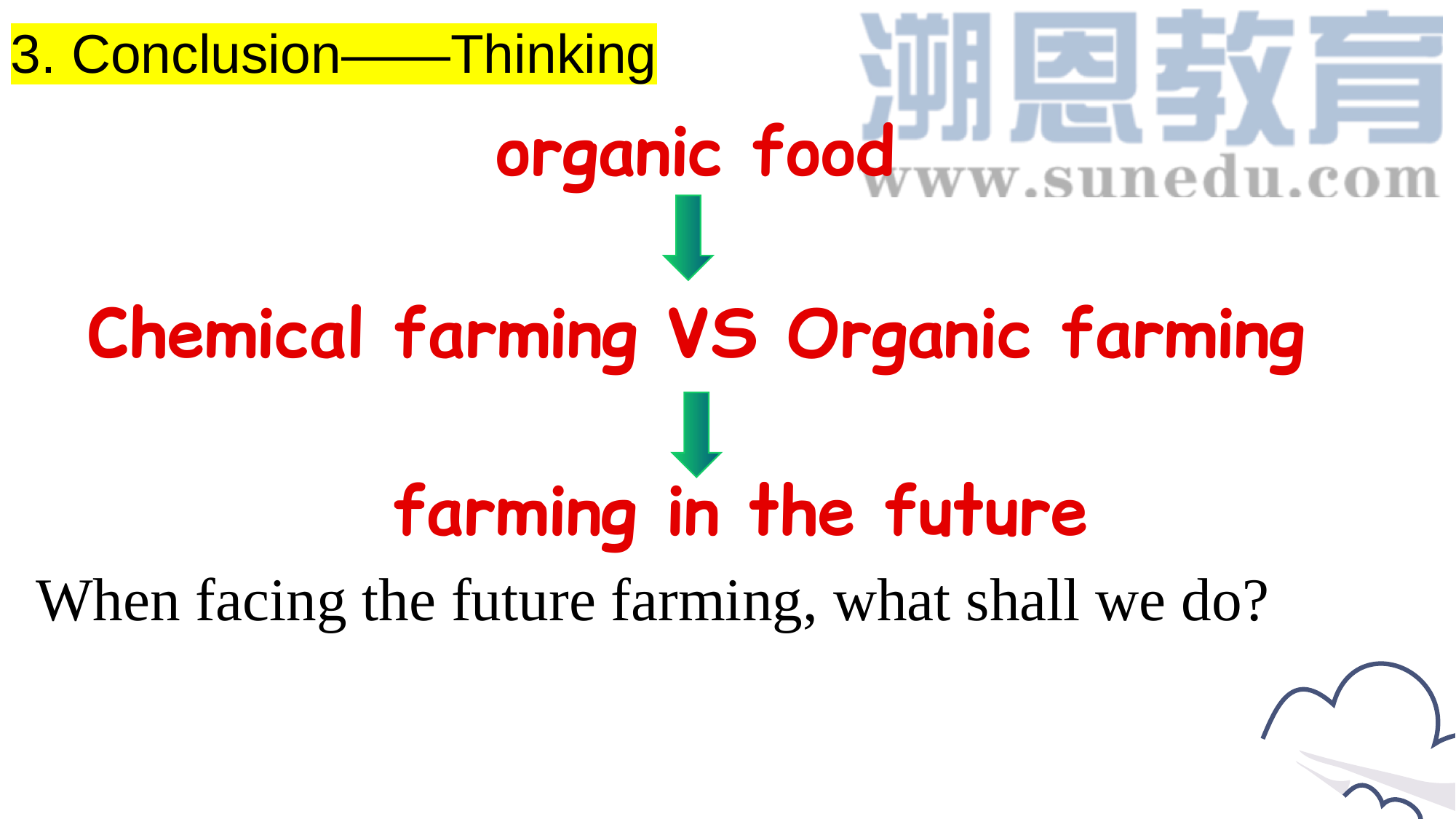

3. Conclusion——Thinking
organic food

Chemical farming VS Organic farming

farming in the future
When facing the future farming, what shall we do?